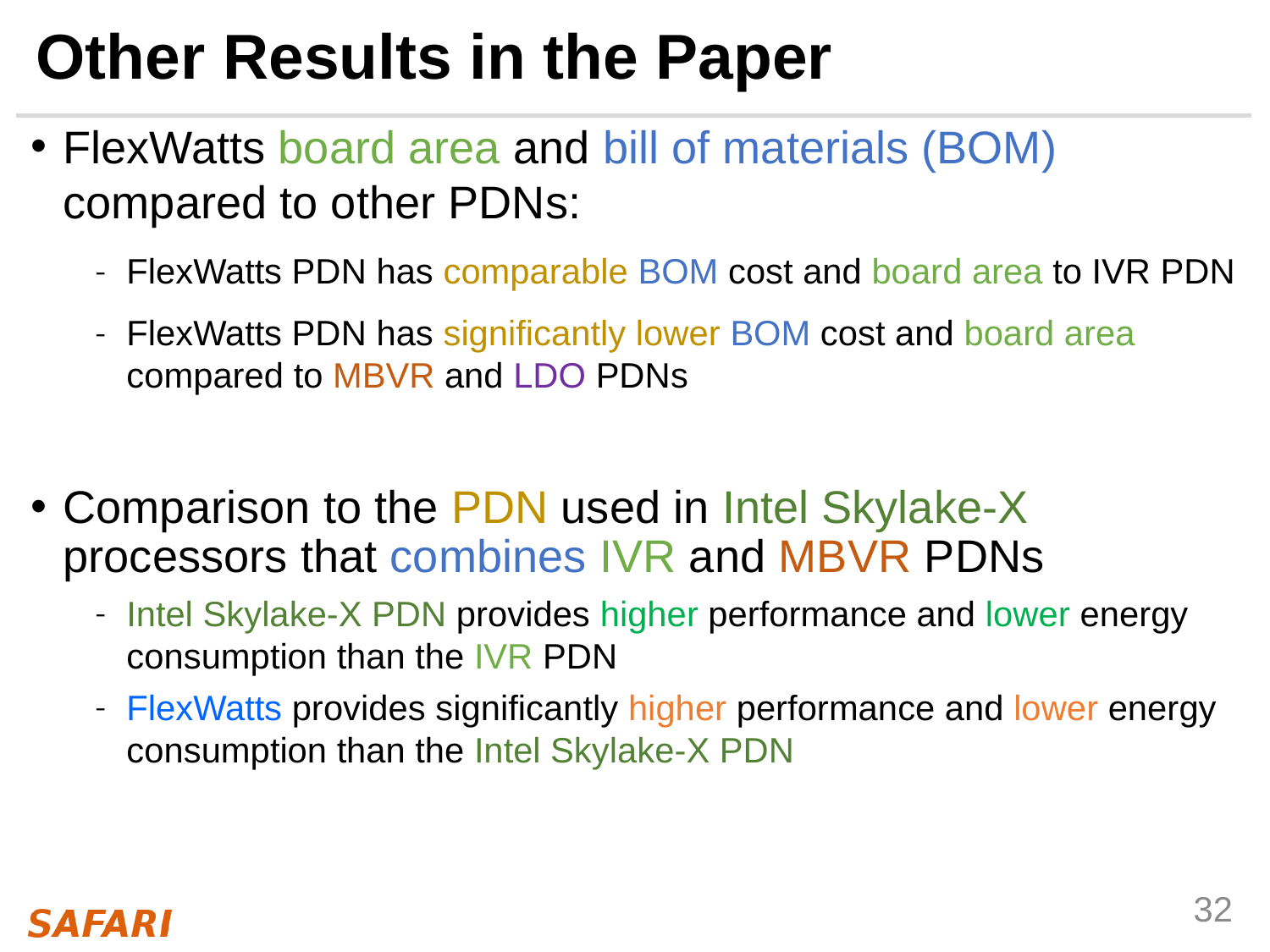

# Other Results in the Paper
FlexWatts board area and bill of materials (BOM) compared to other PDNs:
FlexWatts PDN has comparable BOM cost and board area to IVR PDN
FlexWatts PDN has significantly lower BOM cost and board area compared to MBVR and LDO PDNs

Comparison to the PDN used in Intel Skylake-X processors that combines IVR and MBVR PDNs
Intel Skylake-X PDN provides higher performance and lower energy consumption than the IVR PDN
FlexWatts provides significantly higher performance and lower energy consumption than the Intel Skylake-X PDN